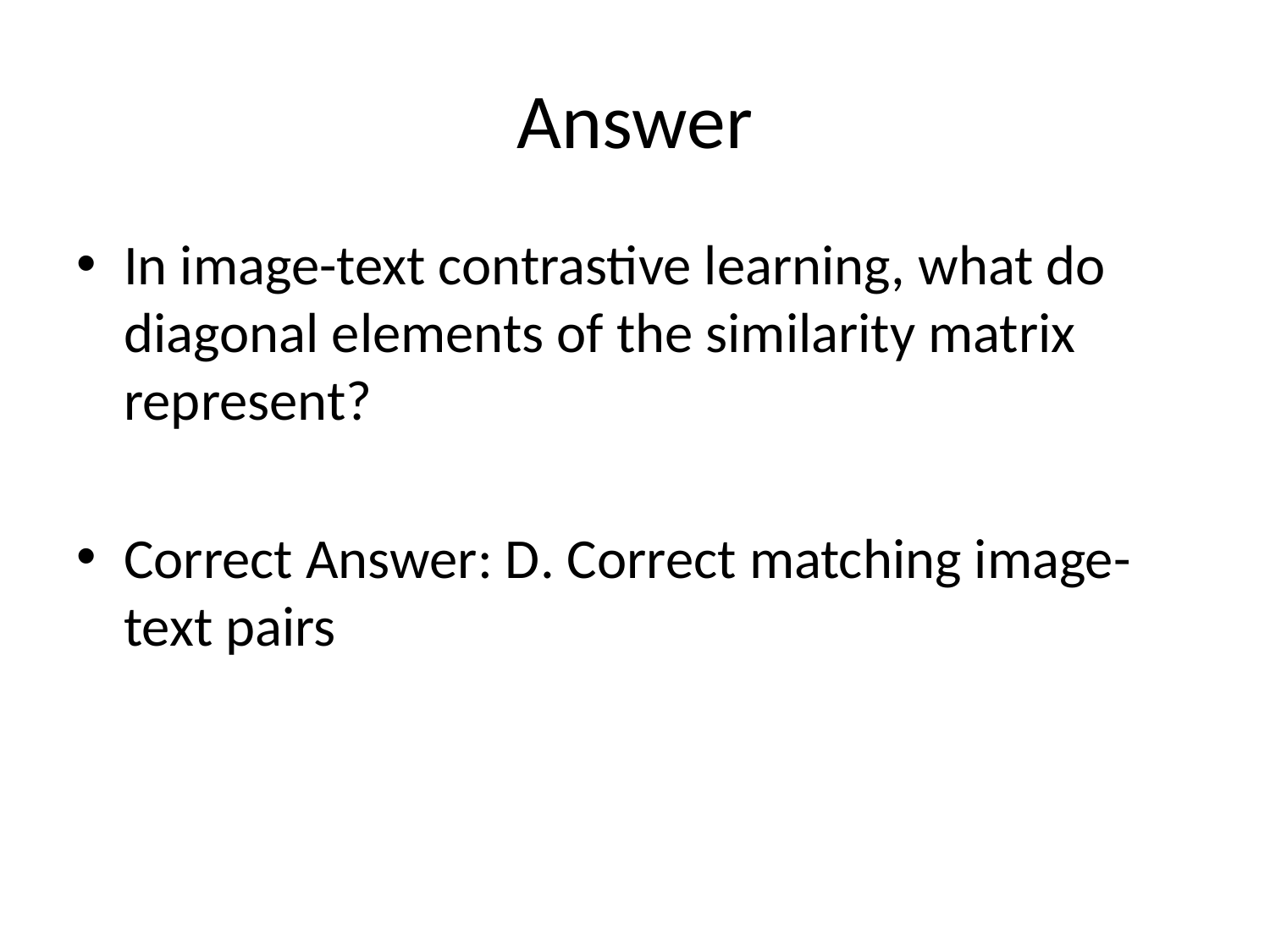

# Answer
In image-text contrastive learning, what do diagonal elements of the similarity matrix represent?

Correct Answer: D. Correct matching image-text pairs